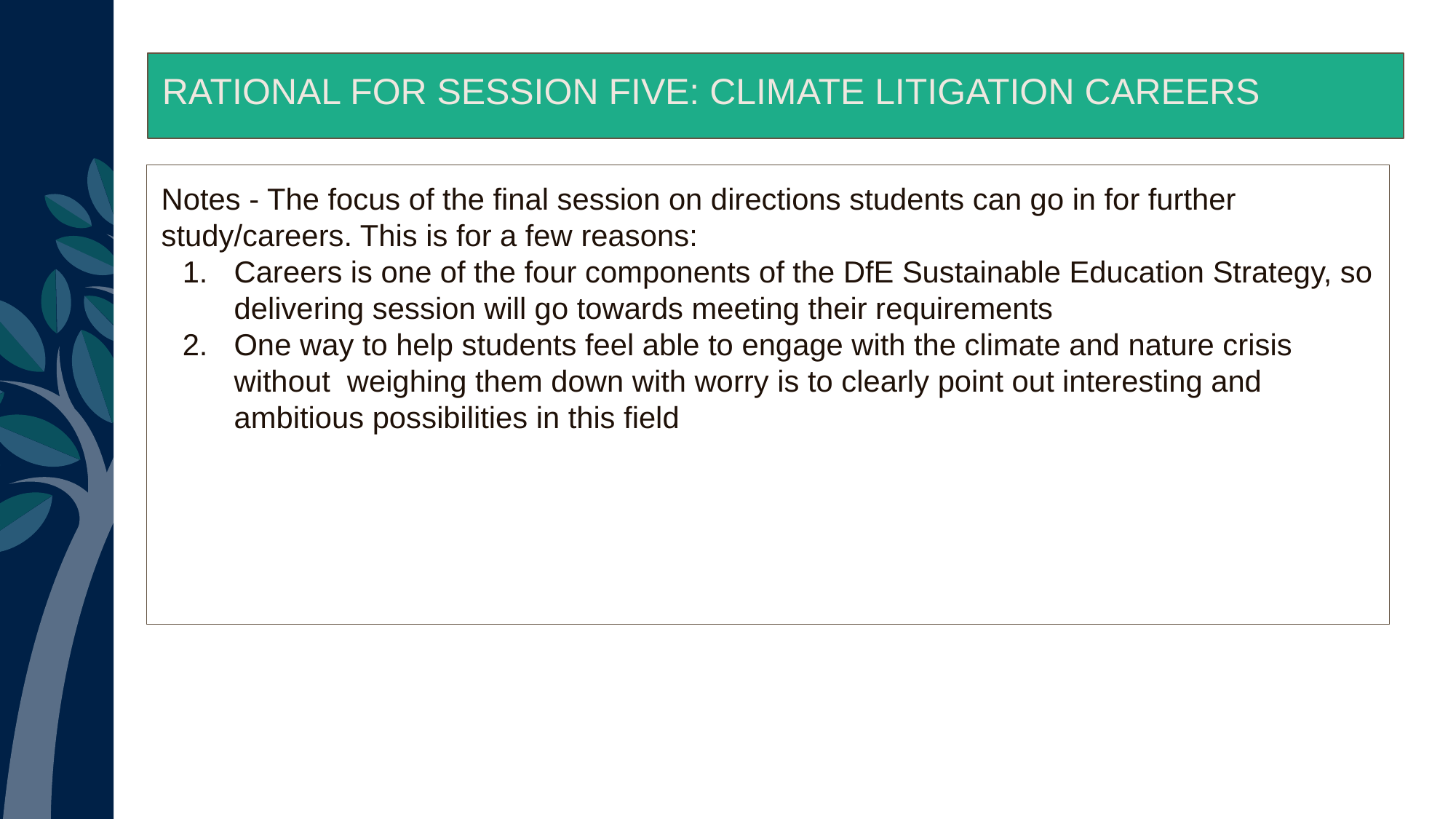

RATIONAL FOR SESSION FIVE: CLIMATE LITIGATION CAREERS
Notes - The focus of the final session on directions students can go in for further study/careers. This is for a few reasons:
Careers is one of the four components of the DfE Sustainable Education Strategy, so delivering session will go towards meeting their requirements
One way to help students feel able to engage with the climate and nature crisis without  weighing them down with worry is to clearly point out interesting and ambitious possibilities in this field